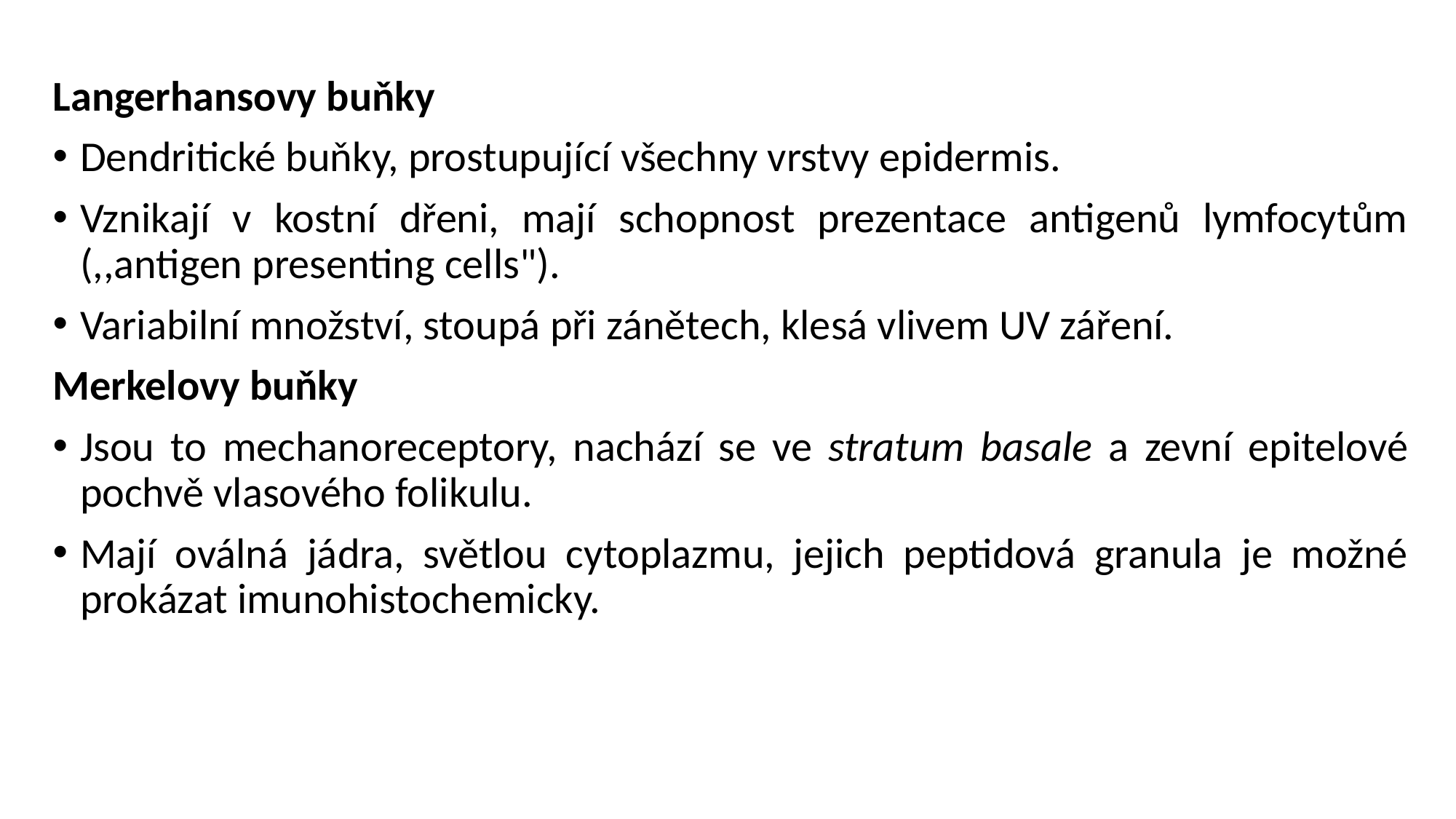

Langerhansovy buňky
Dendritické buňky, prostupující všechny vrstvy epidermis.
Vznikají v kostní dřeni, mají schopnost prezentace antigenů lymfocytům (,,antigen presenting cells").
Variabilní množství, stoupá při zánětech, klesá vlivem UV záření.
Merkelovy buňky
Jsou to mechanoreceptory, nachází se ve stratum basale a zevní epitelové pochvě vlasového folikulu.
Mají oválná jádra, světlou cytoplazmu, jejich peptidová granula je možné prokázat imunohistochemicky.